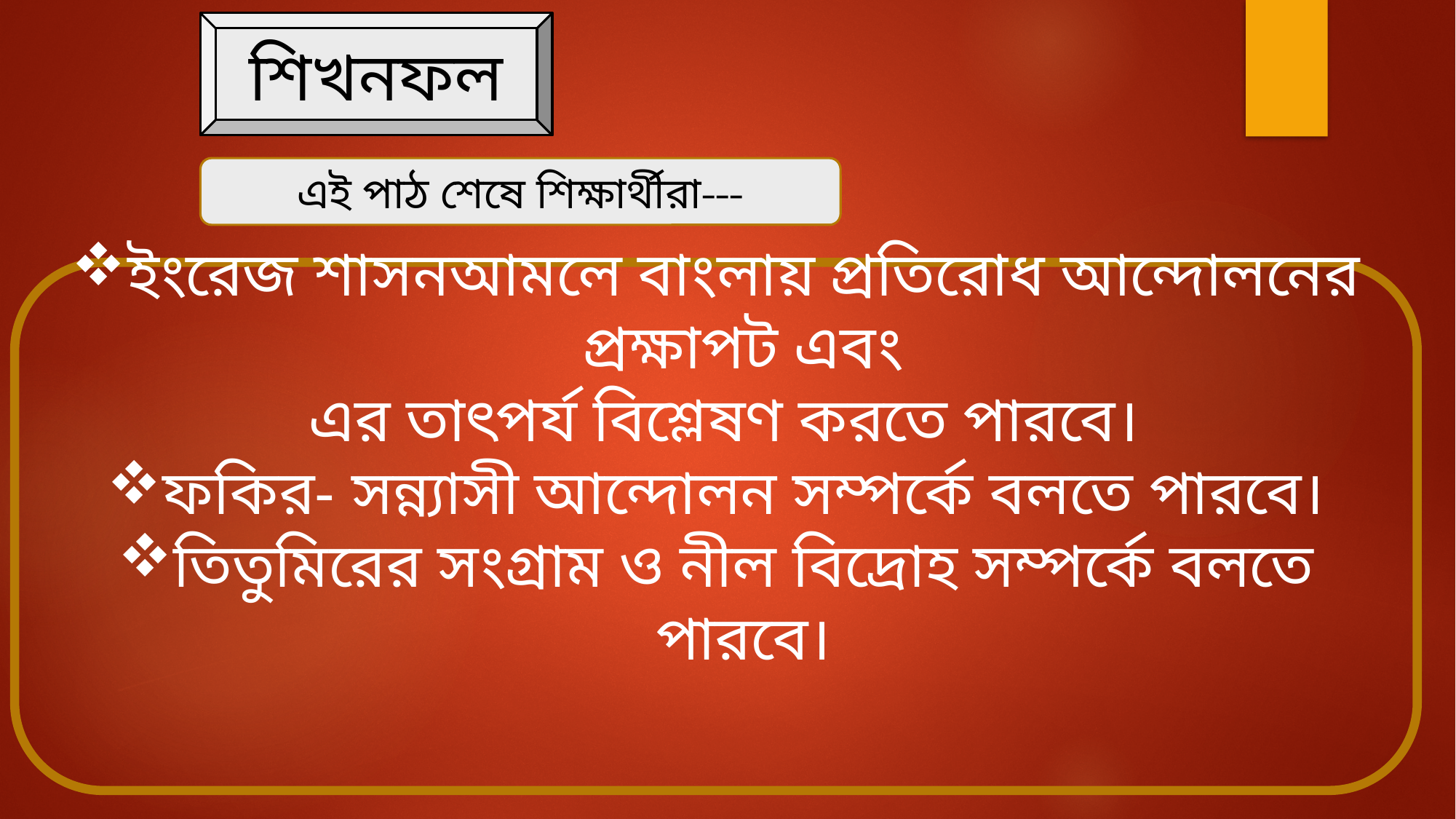

শিখনফল
এই পাঠ শেষে শিক্ষার্থীরা---
ইংরেজ শাসনআমলে বাংলায় প্রতিরোধ আন্দোলনের প্রক্ষাপট এবং
 এর তাৎপর্য বিশ্লেষণ করতে পারবে।
ফকির- সন্ন্যাসী আন্দোলন সম্পর্কে বলতে পারবে।
তিতুমিরের সংগ্রাম ও নীল বিদ্রোহ সম্পর্কে বলতে পারবে।